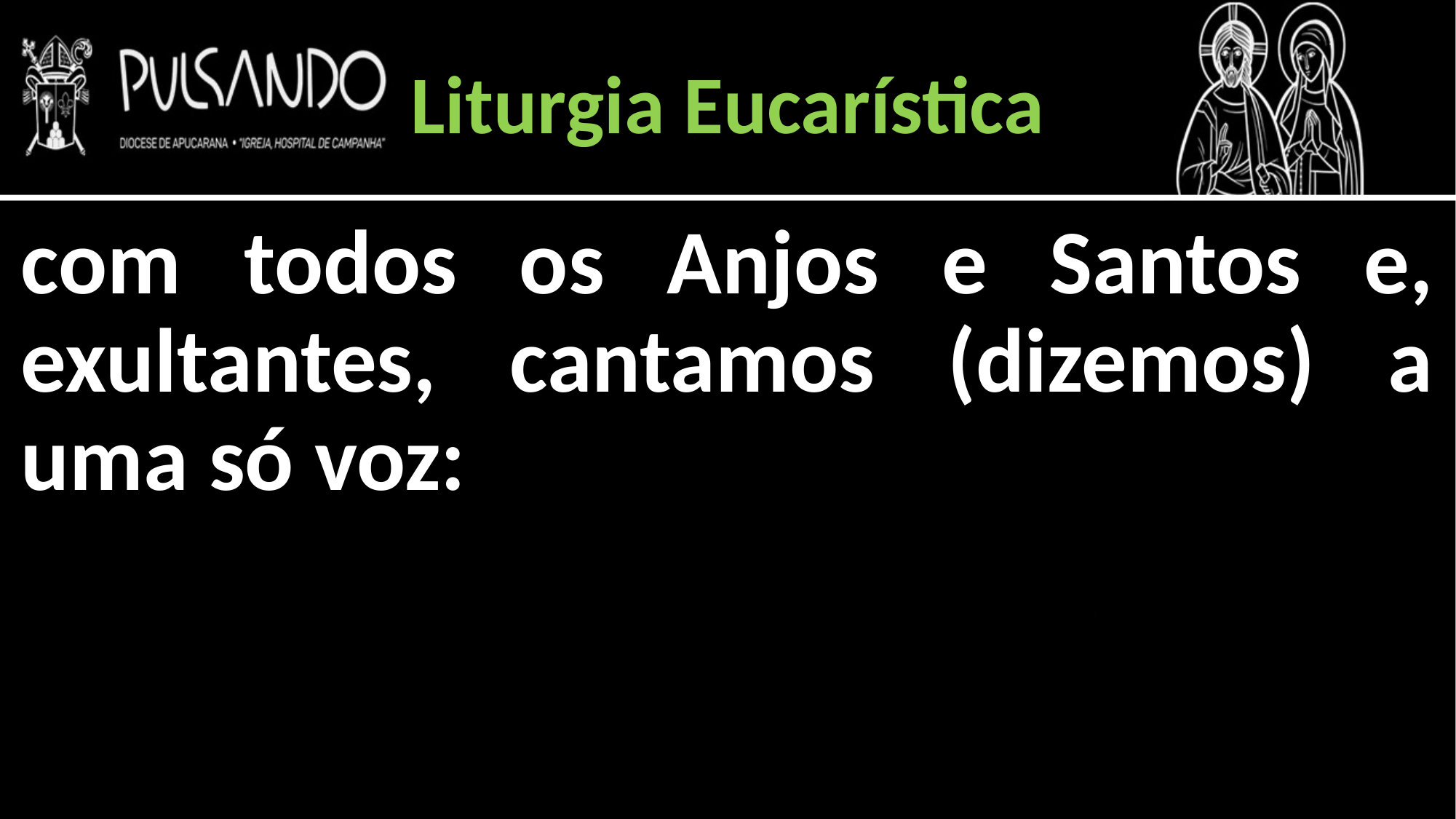

Liturgia Eucarística
com todos os Anjos e Santos e, exultantes, cantamos (dizemos) a uma só voz: